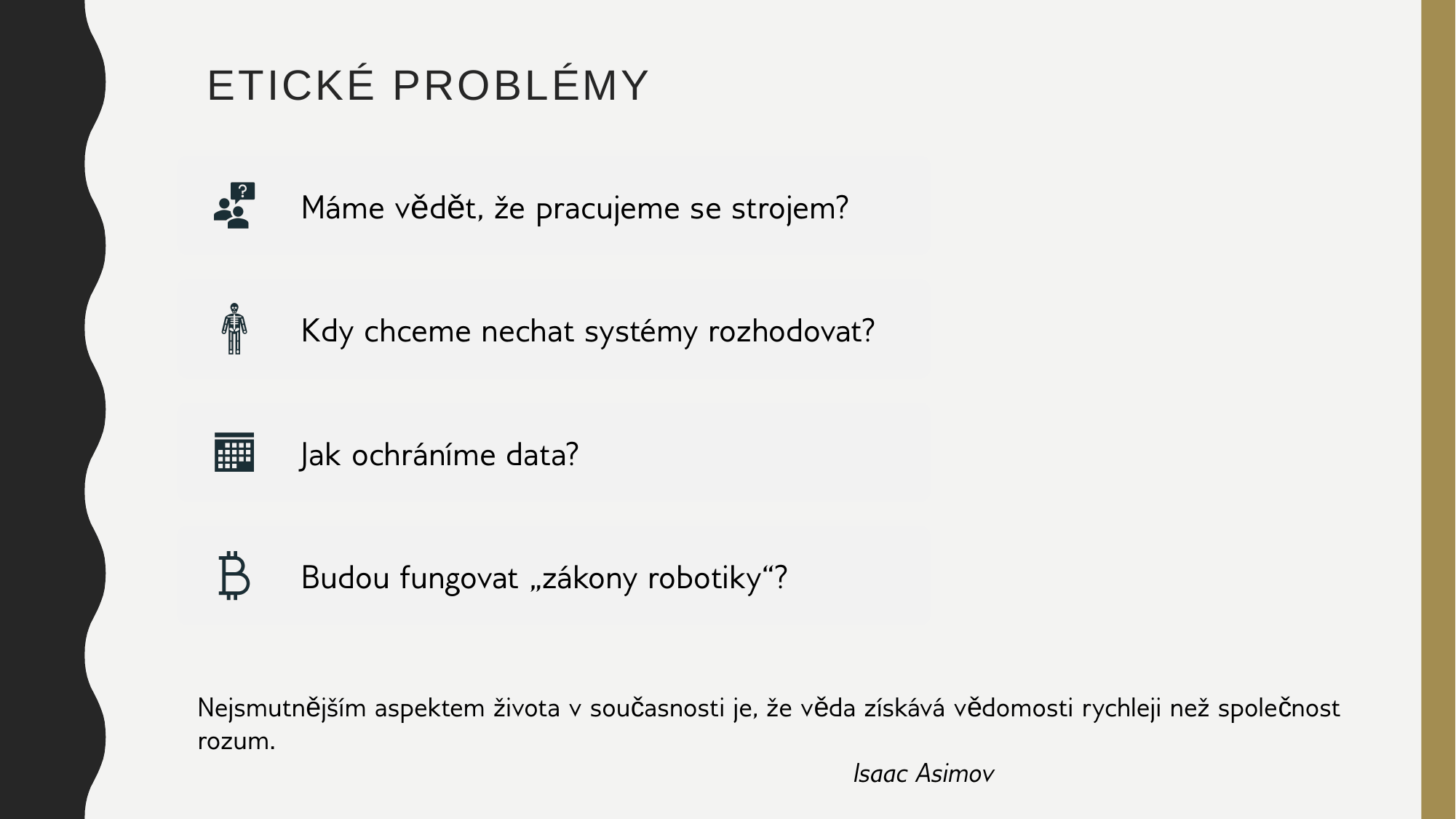

# Etické problémy
Máme vědět, že pracujeme se strojem?
Kdy chceme nechat systémy rozhodovat?
Jak ochráníme data?
Budou fungovat „zákony robotiky“?
Nejsmutnějším aspektem života v současnosti je, že věda získává vědomosti rychleji než společnost rozum. 																Isaac Asimov